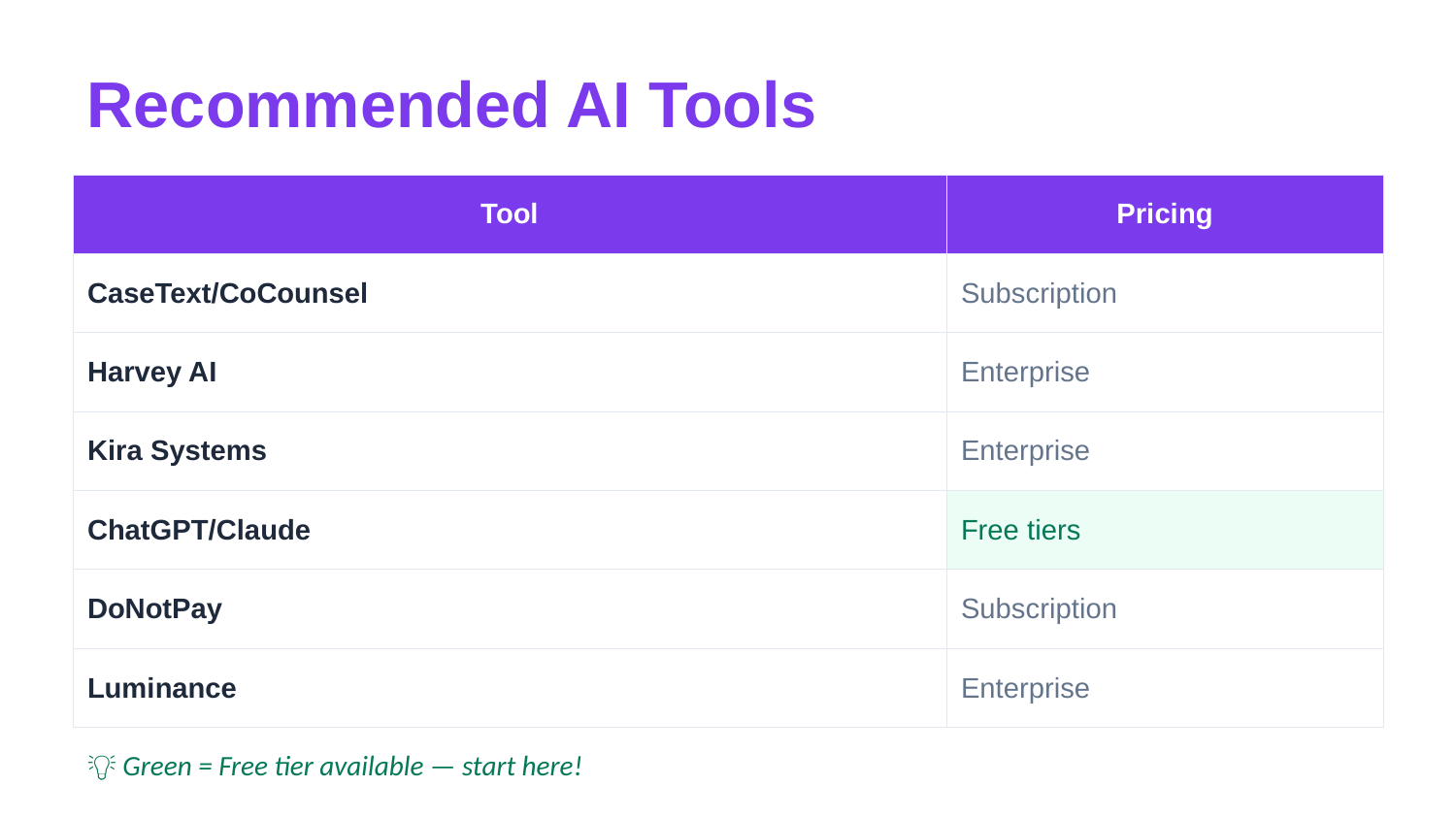

Recommended AI Tools
| Tool | Pricing |
| --- | --- |
| CaseText/CoCounsel | Subscription |
| Harvey AI | Enterprise |
| Kira Systems | Enterprise |
| ChatGPT/Claude | Free tiers |
| DoNotPay | Subscription |
| Luminance | Enterprise |
💡 Green = Free tier available — start here!